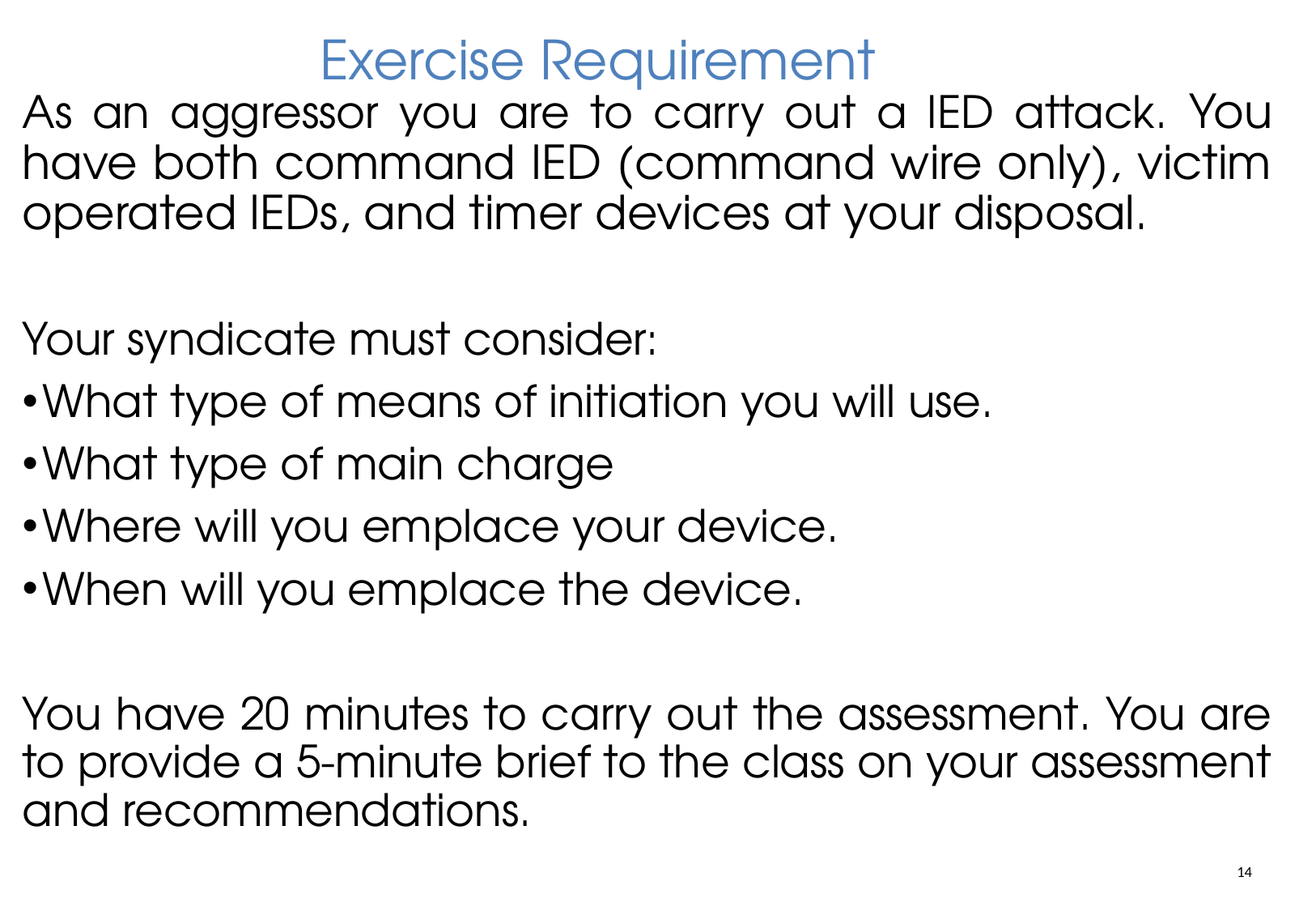

# Exercise Requirement
As an aggressor you are to carry out a IED attack. You have both command IED (command wire only), victim operated IEDs, and timer devices at your disposal.

Your syndicate must consider:
What type of means of initiation you will use.
What type of main charge
Where will you emplace your device.
When will you emplace the device.

You have 20 minutes to carry out the assessment. You are to provide a 5-minute brief to the class on your assessment and recommendations.